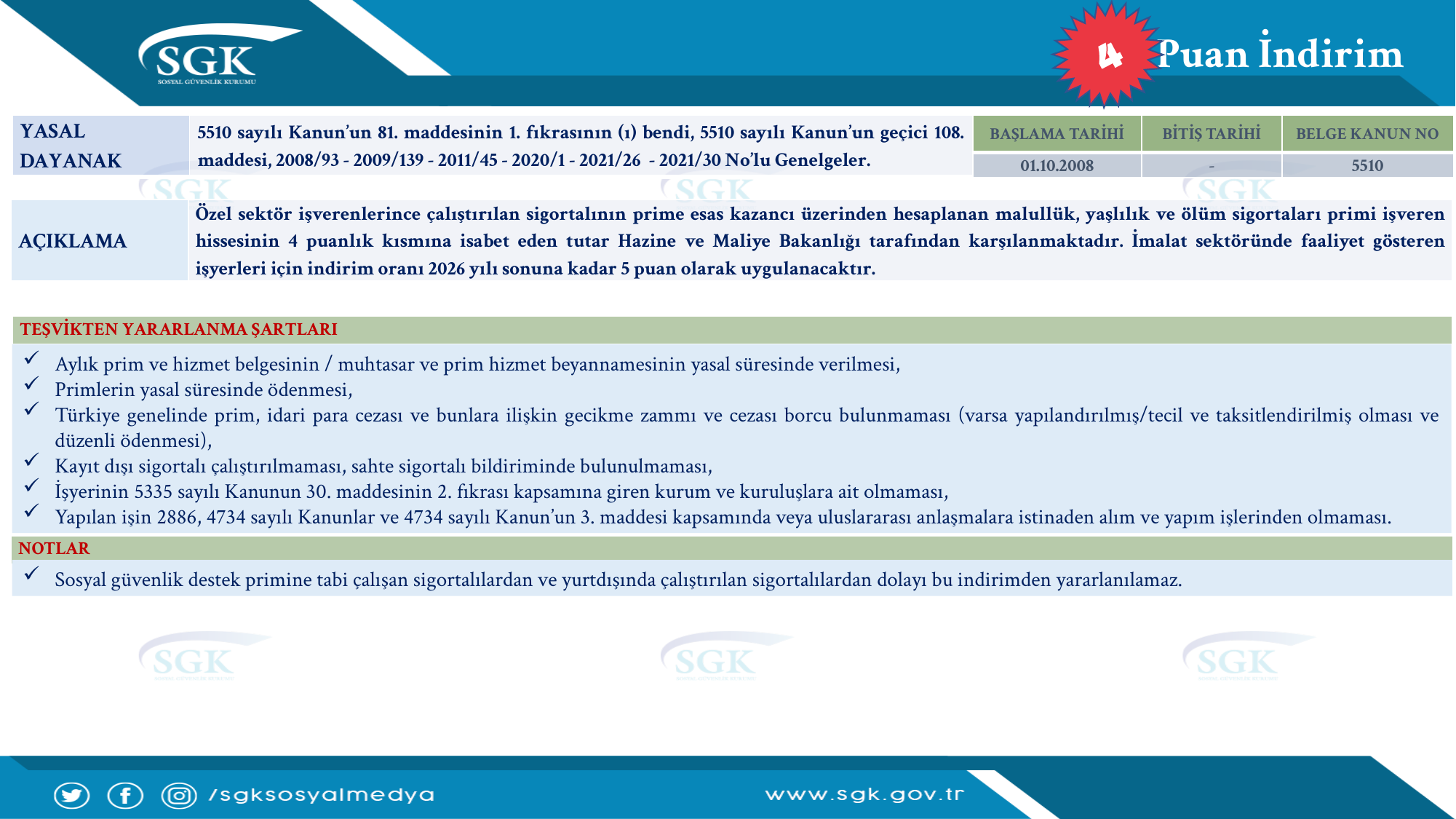

4
Puan İndirim
| YASAL DAYANAK | 5510 sayılı Kanun’un 81. maddesinin 1. fıkrasının (ı) bendi, 5510 sayılı Kanun’un geçici 108. maddesi, 2008/93 - 2009/139 - 2011/45 - 2020/1 - 2021/26 - 2021/30 No’lu Genelgeler. |
| --- | --- |
| BAŞLAMA TARİHİ | BİTİŞ TARİHİ | BELGE KANUN NO |
| --- | --- | --- |
| 01.10.2008 | - | 5510 |
| AÇIKLAMA | Özel sektör işverenlerince çalıştırılan sigortalının prime esas kazancı üzerinden hesaplanan malullük, yaşlılık ve ölüm sigortaları primi işveren hissesinin 4 puanlık kısmına isabet eden tutar Hazine ve Maliye Bakanlığı tarafından karşılanmaktadır. İmalat sektöründe faaliyet gösteren işyerleri için indirim oranı 2026 yılı sonuna kadar 5 puan olarak uygulanacaktır. |
| --- | --- |
| TEŞVİKTEN YARARLANMA ŞARTLARI |
| --- |
Aylık prim ve hizmet belgesinin / muhtasar ve prim hizmet beyannamesinin yasal süresinde verilmesi,
Primlerin yasal süresinde ödenmesi,
Türkiye genelinde prim, idari para cezası ve bunlara ilişkin gecikme zammı ve cezası borcu bulunmaması (varsa yapılandırılmış/tecil ve taksitlendirilmiş olması ve düzenli ödenmesi),
Kayıt dışı sigortalı çalıştırılmaması, sahte sigortalı bildiriminde bulunulmaması,
İşyerinin 5335 sayılı Kanunun 30. maddesinin 2. fıkrası kapsamına giren kurum ve kuruluşlara ait olmaması,
Yapılan işin 2886, 4734 sayılı Kanunlar ve 4734 sayılı Kanun’un 3. maddesi kapsamında veya uluslararası anlaşmalara istinaden alım ve yapım işlerinden olmaması.
| NOTLAR |
| --- |
Sosyal güvenlik destek primine tabi çalışan sigortalılardan ve yurtdışında çalıştırılan sigortalılardan dolayı bu indirimden yararlanılamaz.